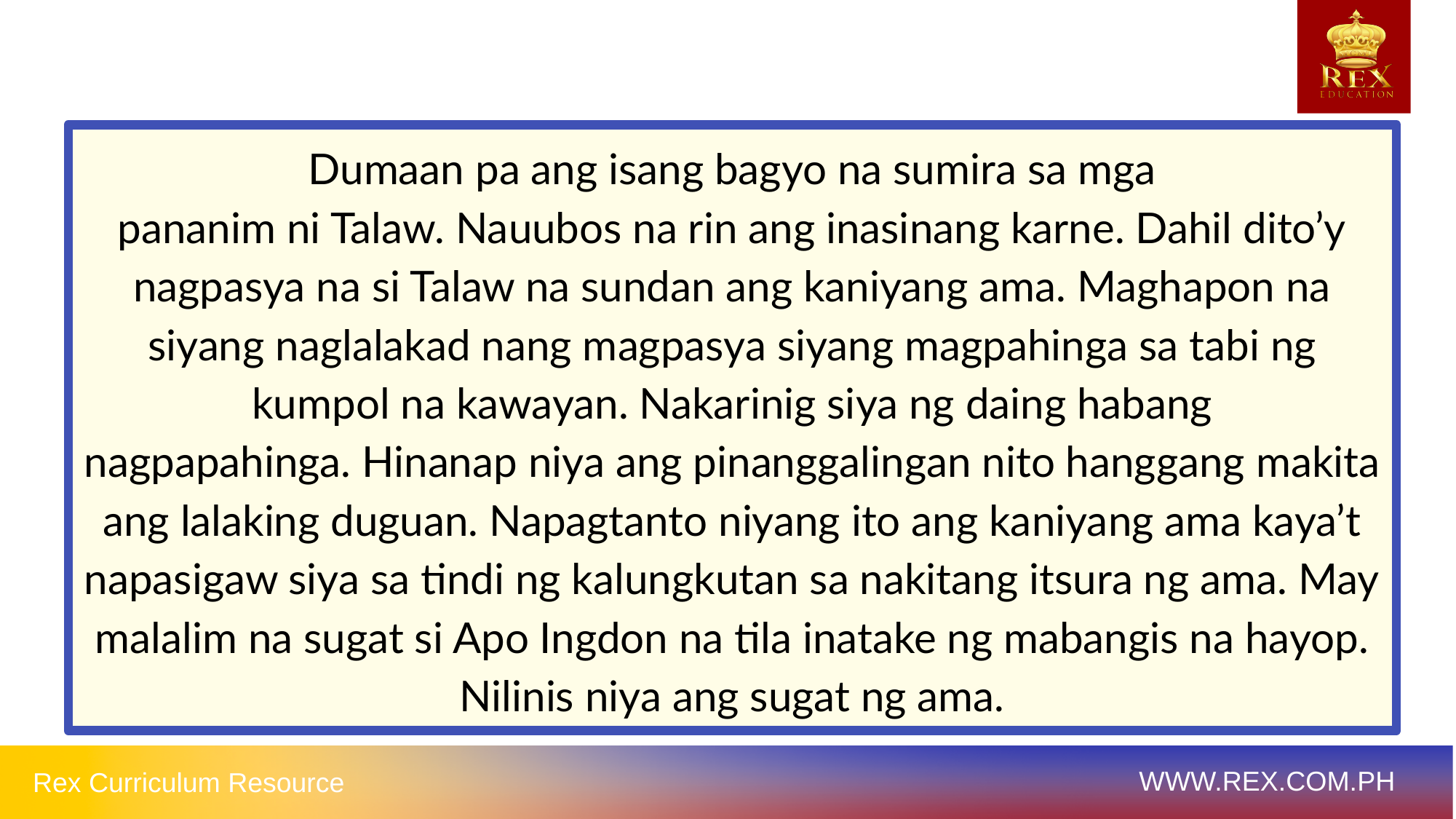

Dumaan pa ang isang bagyo na sumira sa mga
pananim ni Talaw. Nauubos na rin ang inasinang karne. Dahil dito’y
nagpasya na si Talaw na sundan ang kaniyang ama. Maghapon na siyang naglalakad nang magpasya siyang magpahinga sa tabi ng kumpol na kawayan. Nakarinig siya ng daing habang
nagpapahinga. Hinanap niya ang pinanggalingan nito hanggang makita
ang lalaking duguan. Napagtanto niyang ito ang kaniyang ama kaya’t
napasigaw siya sa tindi ng kalungkutan sa nakitang itsura ng ama. May
malalim na sugat si Apo Ingdon na tila inatake ng mabangis na hayop.
Nilinis niya ang sugat ng ama.